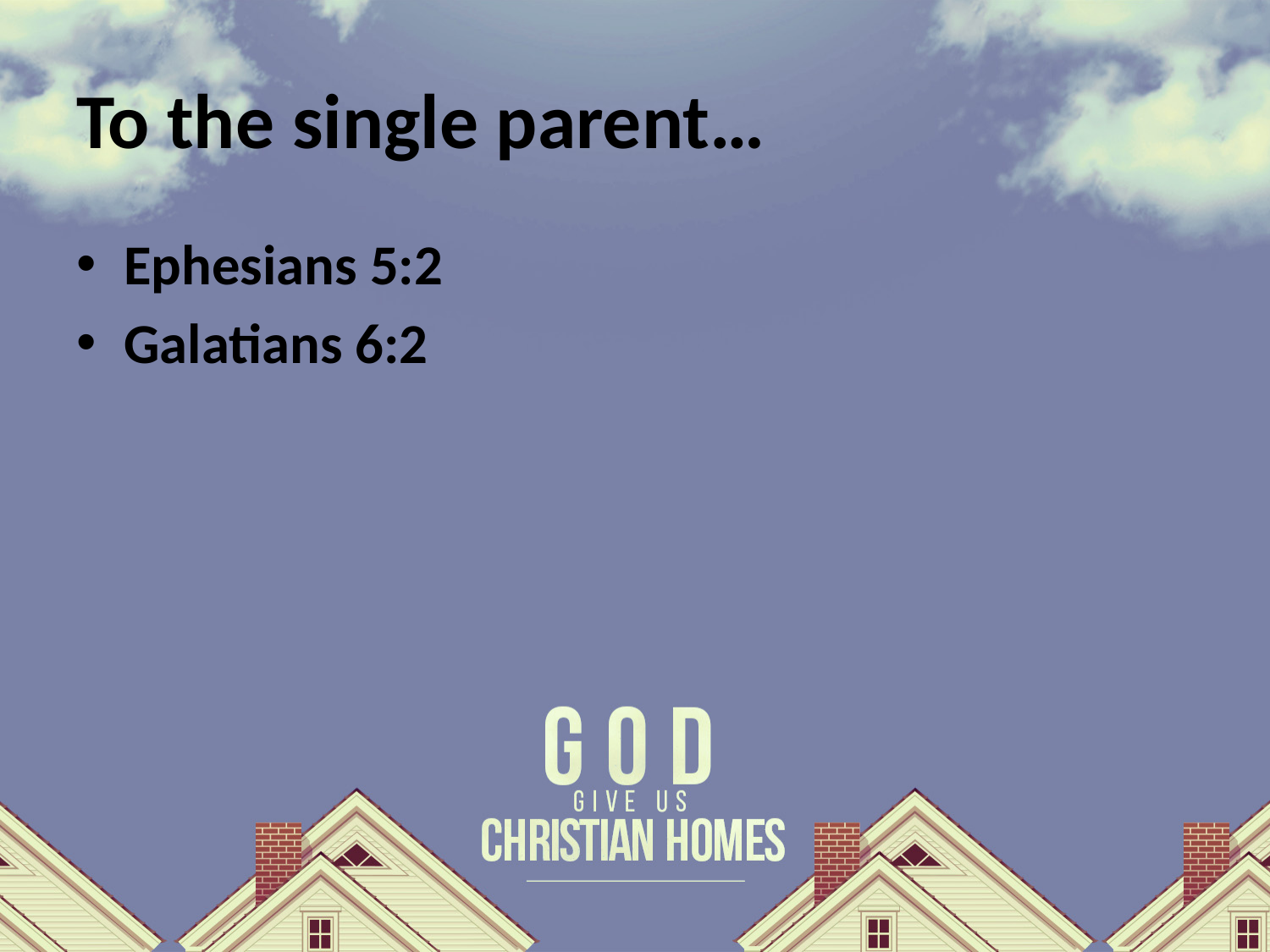

# To the single parent…
Ephesians 5:2
Galatians 6:2